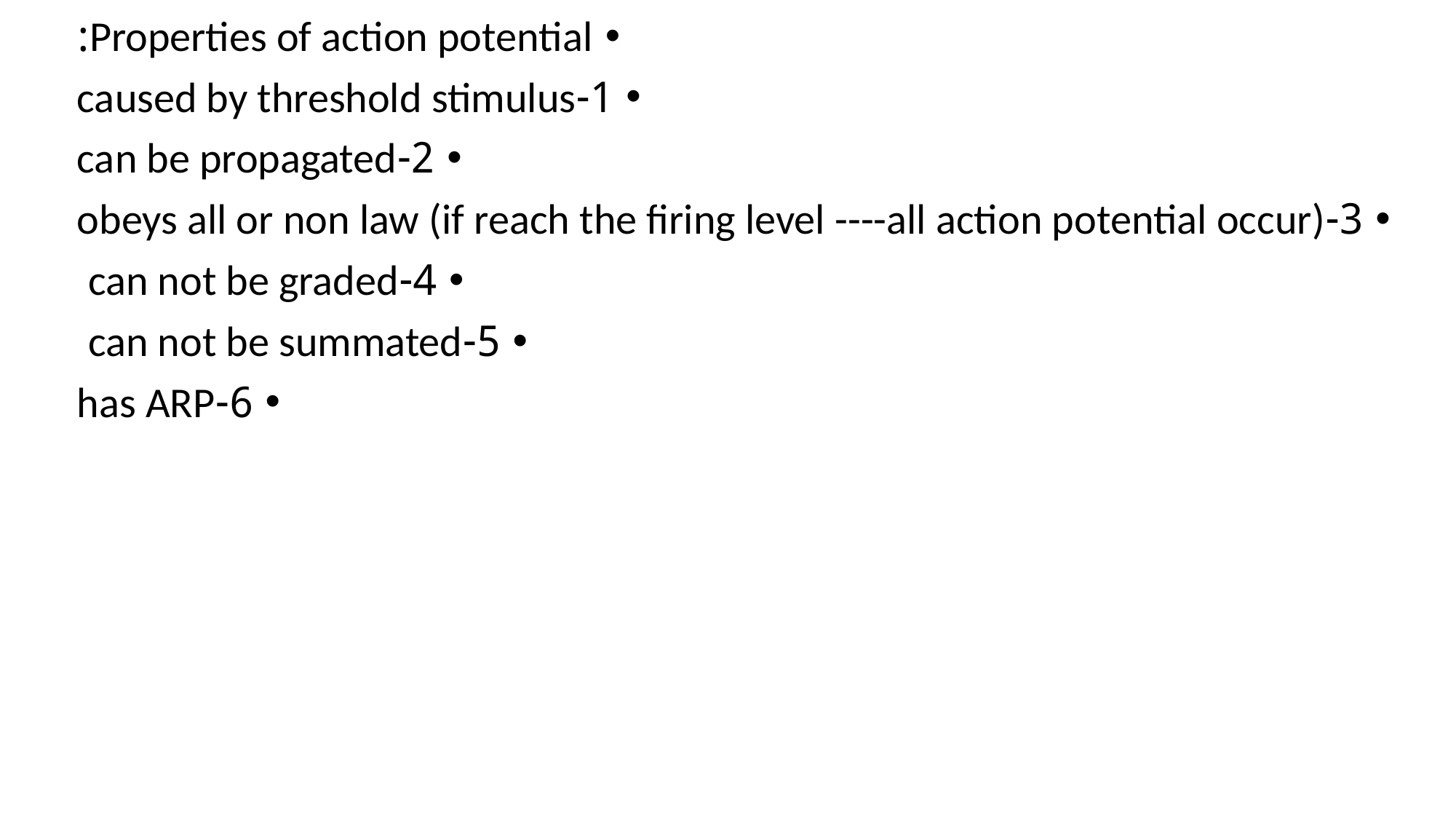

Properties of action potential:
1-caused by threshold stimulus
2-can be propagated
3-obeys all or non law (if reach the firing level ----all action potential occur)
4-can not be graded
5-can not be summated
6-has ARP
#